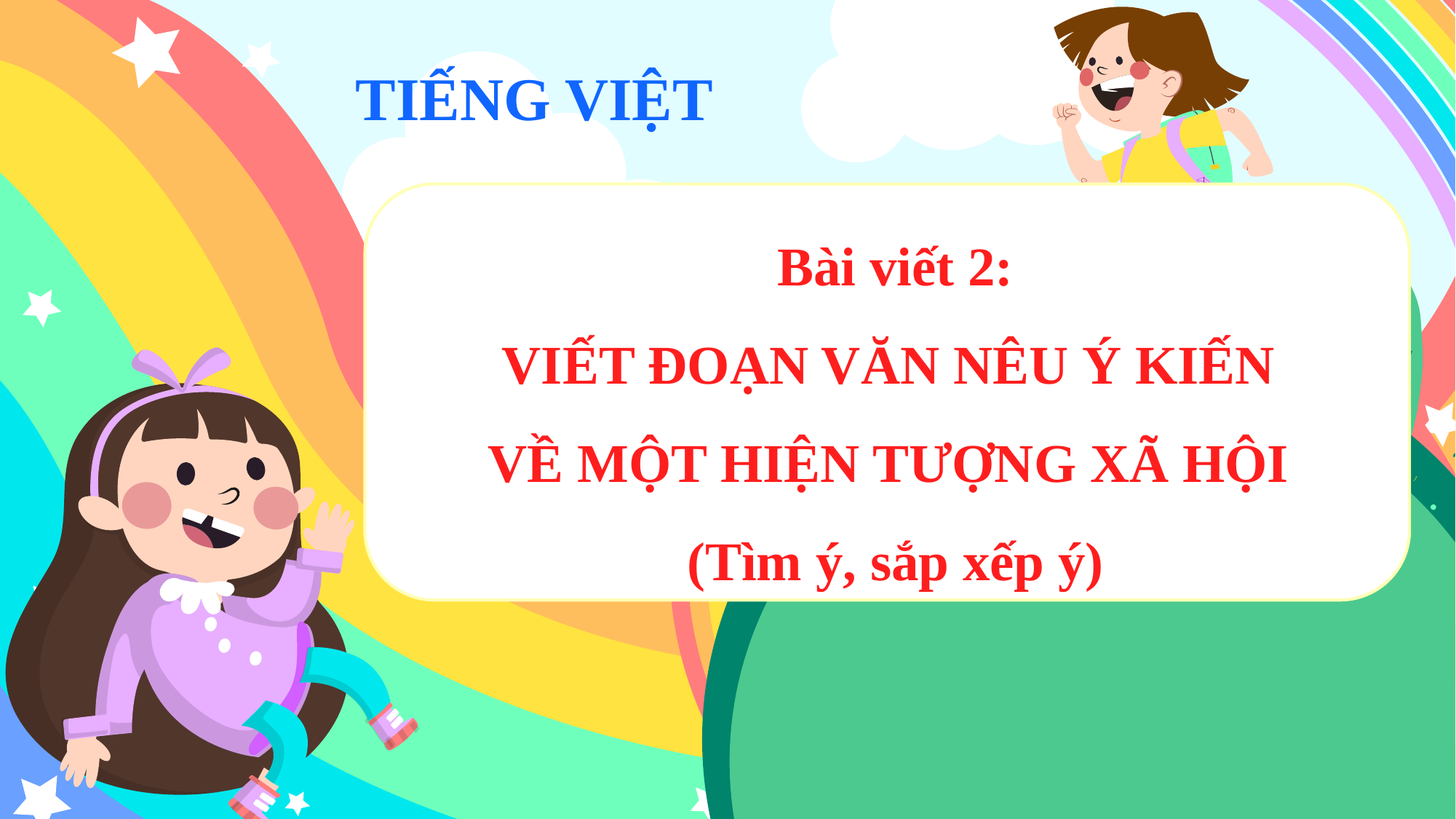

TIẾNG VIỆT

Bài viết 2:
VIẾT ĐOẠN VĂN NÊU Ý KIẾN
VỀ MỘT HIỆN TƯỢNG XÃ HỘI
(Tìm ý, sắp xếp ý)